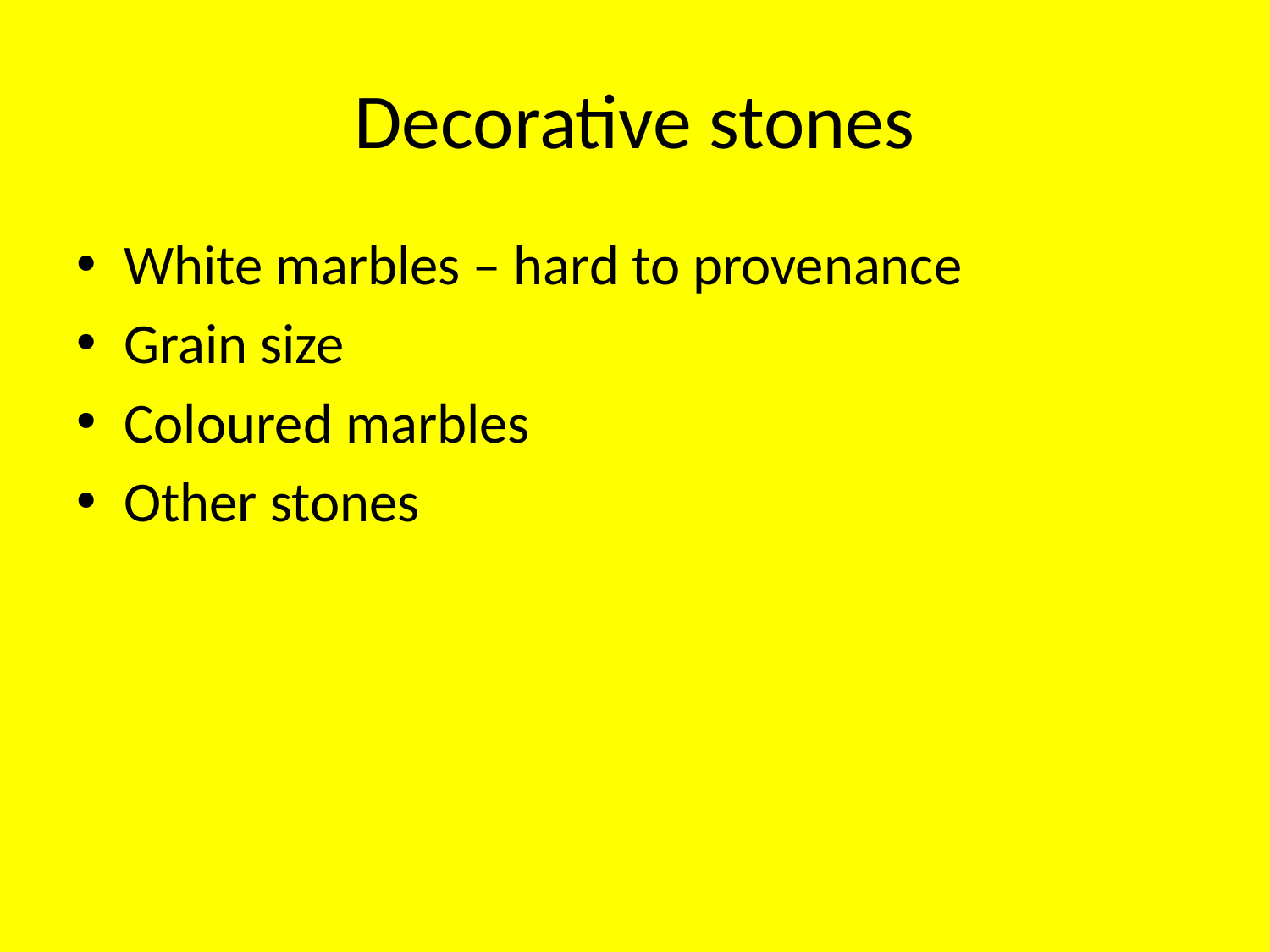

# Decorative stones
White marbles – hard to provenance
Grain size
Coloured marbles
Other stones